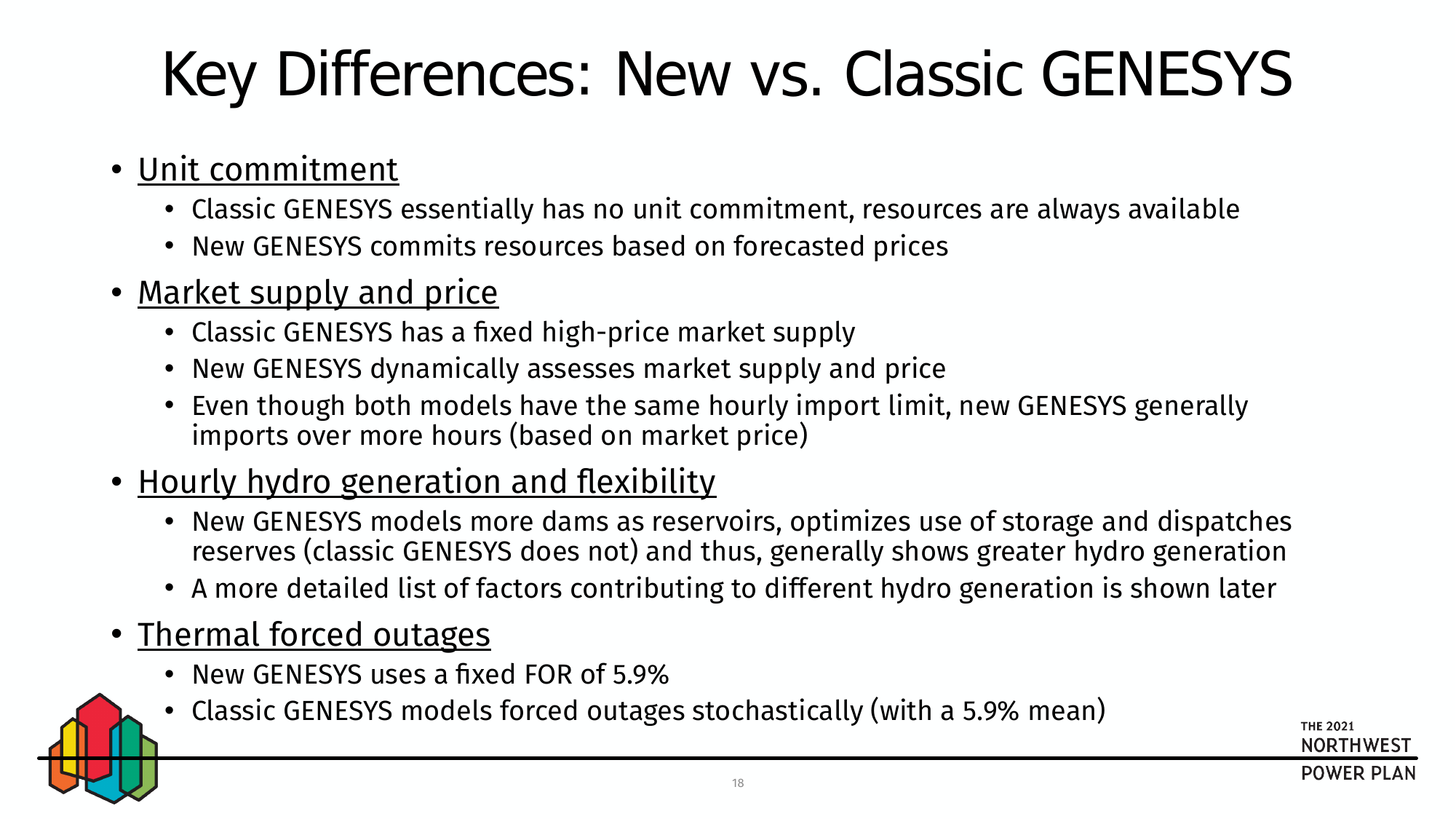

# Key Differences: New vs. Classic GENESYS
Unit commitment
Classic GENESYS essentially has no unit commitment, resources are always available
New GENESYS commits resources based on forecasted prices
Market supply and price
Classic GENESYS has a fixed high-price market supply
New GENESYS dynamically assesses market supply and price
Even though both models have the same hourly import limit, new GENESYS generally imports over more hours (based on market price)
Hourly hydro generation and flexibility
New GENESYS models more dams as reservoirs, optimizes use of storage and dispatches reserves (classic GENESYS does not) and thus, generally shows greater hydro generation
A more detailed list of factors contributing to different hydro generation is shown later
Thermal forced outages
New GENESYS uses a fixed FOR of 5.9%
Classic GENESYS models forced outages stochastically (with a 5.9% mean)
18